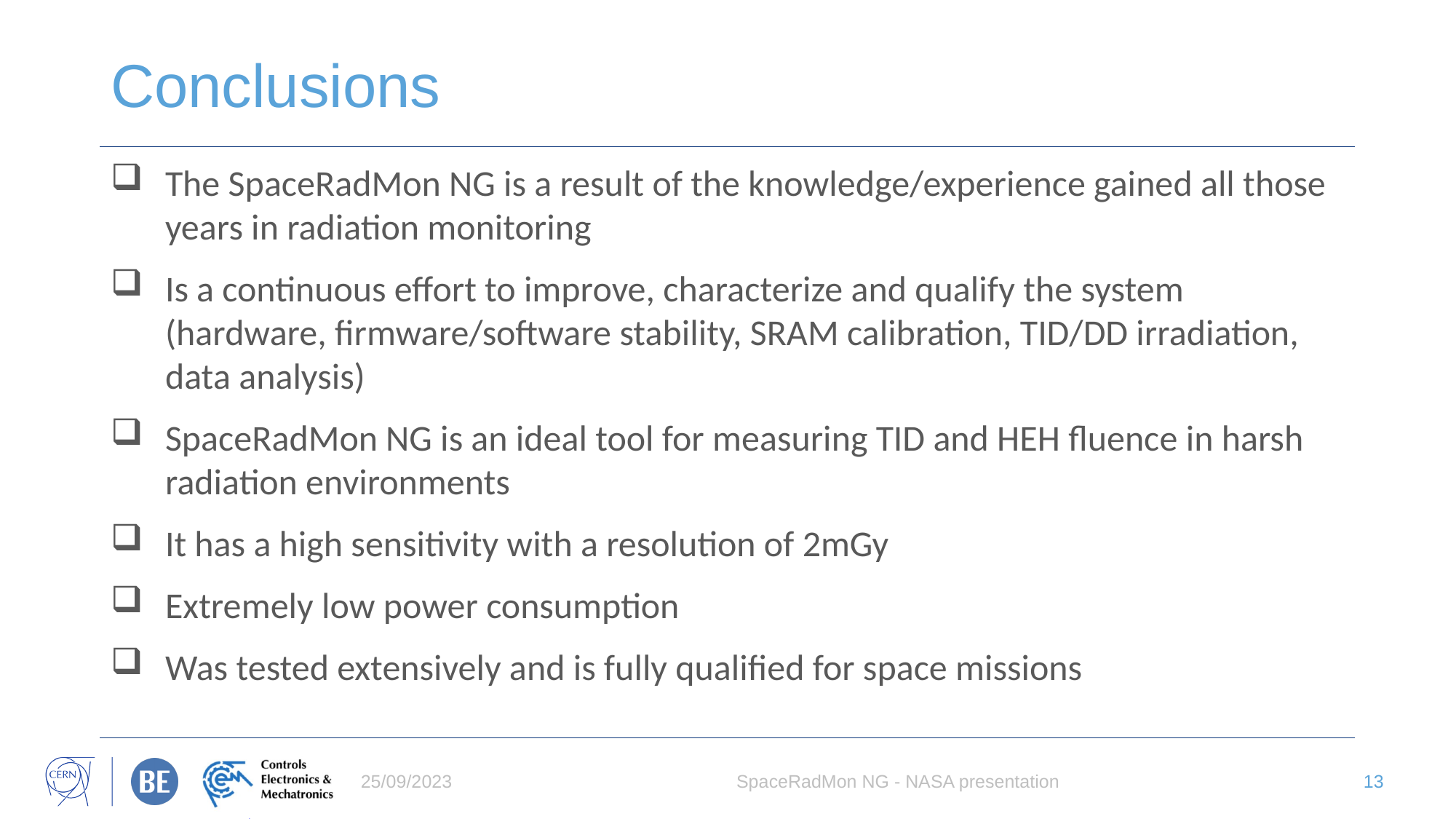

# Conclusions
The SpaceRadMon NG is a result of the knowledge/experience gained all those years in radiation monitoring
Is a continuous effort to improve, characterize and qualify the system (hardware, firmware/software stability, SRAM calibration, TID/DD irradiation, data analysis)
SpaceRadMon NG is an ideal tool for measuring TID and HEH fluence in harsh radiation environments
It has a high sensitivity with a resolution of 2mGy
Extremely low power consumption
Was tested extensively and is fully qualified for space missions
25/09/2023
SpaceRadMon NG - NASA presentation
13